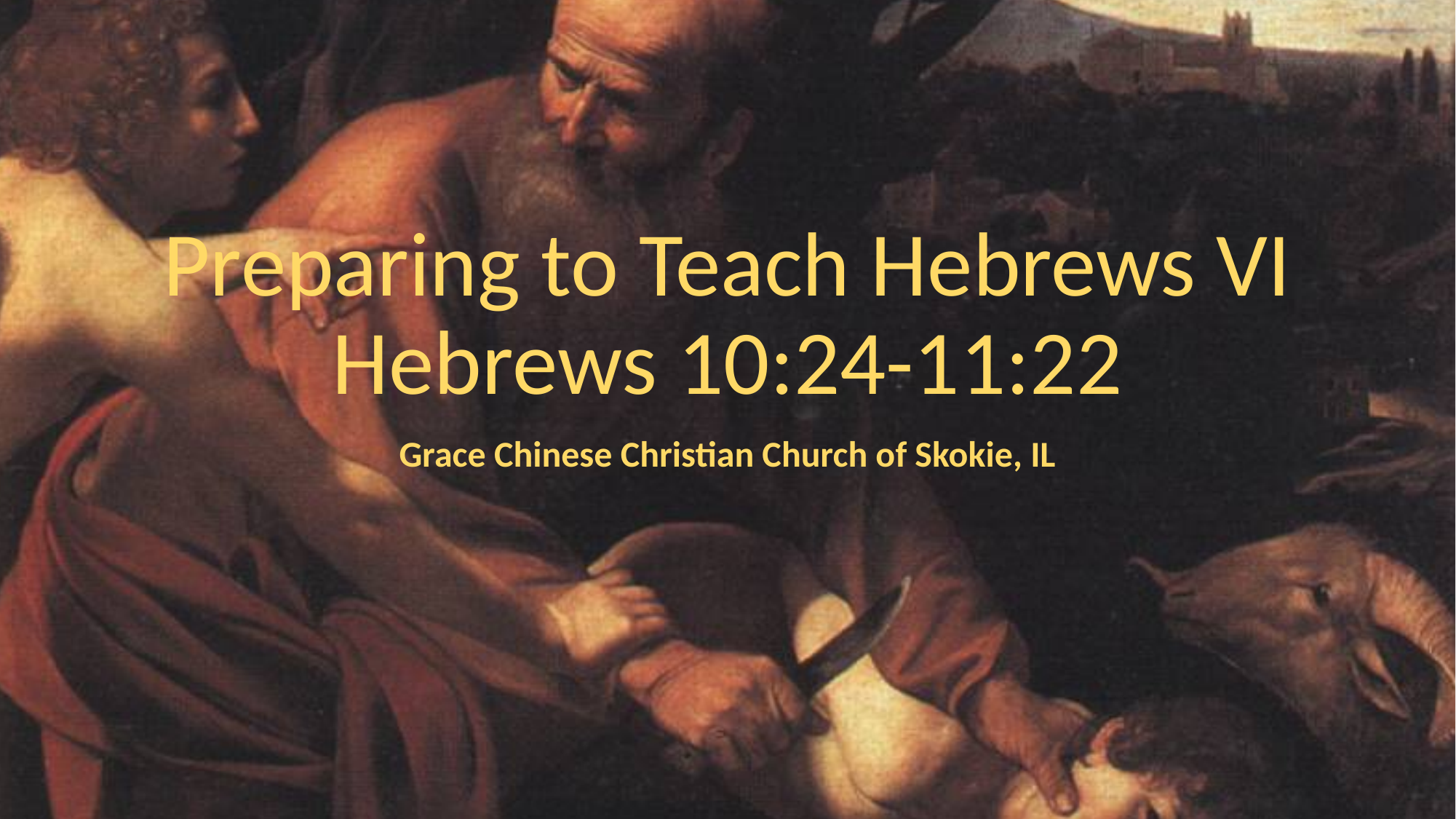

# Preparing to Teach Hebrews VI Hebrews 10:24-11:22
Grace Chinese Christian Church of Skokie, IL